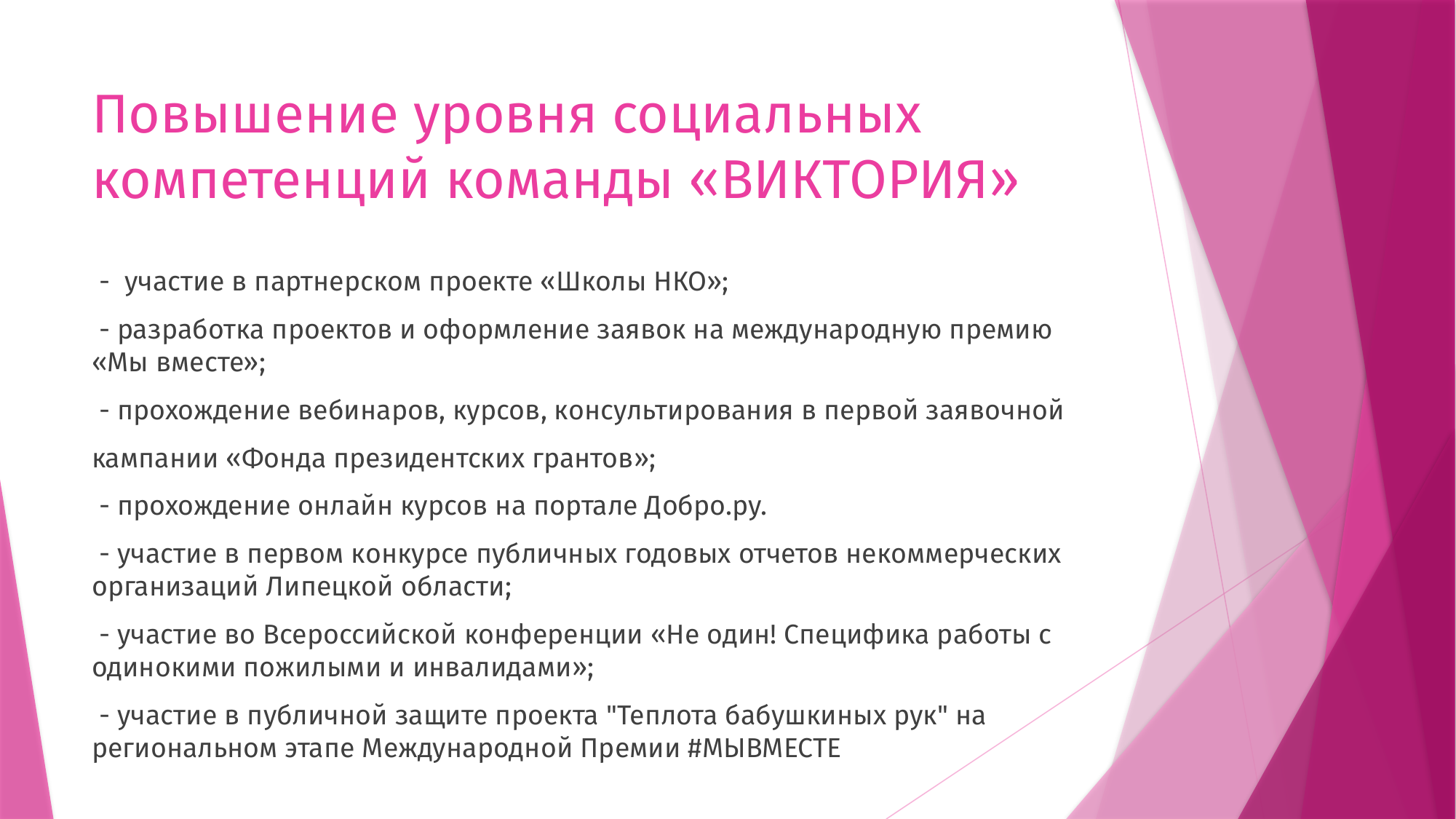

# Повышение уровня социальных компетенций команды «ВИКТОРИЯ»
 -  участие в партнерском проекте «Школы НКО»;
 - разработка проектов и оформление заявок на международную премию «Мы вместе»;
 - прохождение вебинаров, курсов, консультирования в первой заявочной
кампании «Фонда президентских грантов»;
 - прохождение онлайн курсов на портале Добро.ру.
 - участие в первом конкурсе публичных годовых отчетов некоммерческих организаций Липецкой области;
 - участие во Всероссийской конференции «Не один! Специфика работы с одинокими пожилыми и инвалидами»;
 - участие в публичной защите проекта "Теплота бабушкиных рук" на региональном этапе Международной Премии #МЫВМЕСТЕ